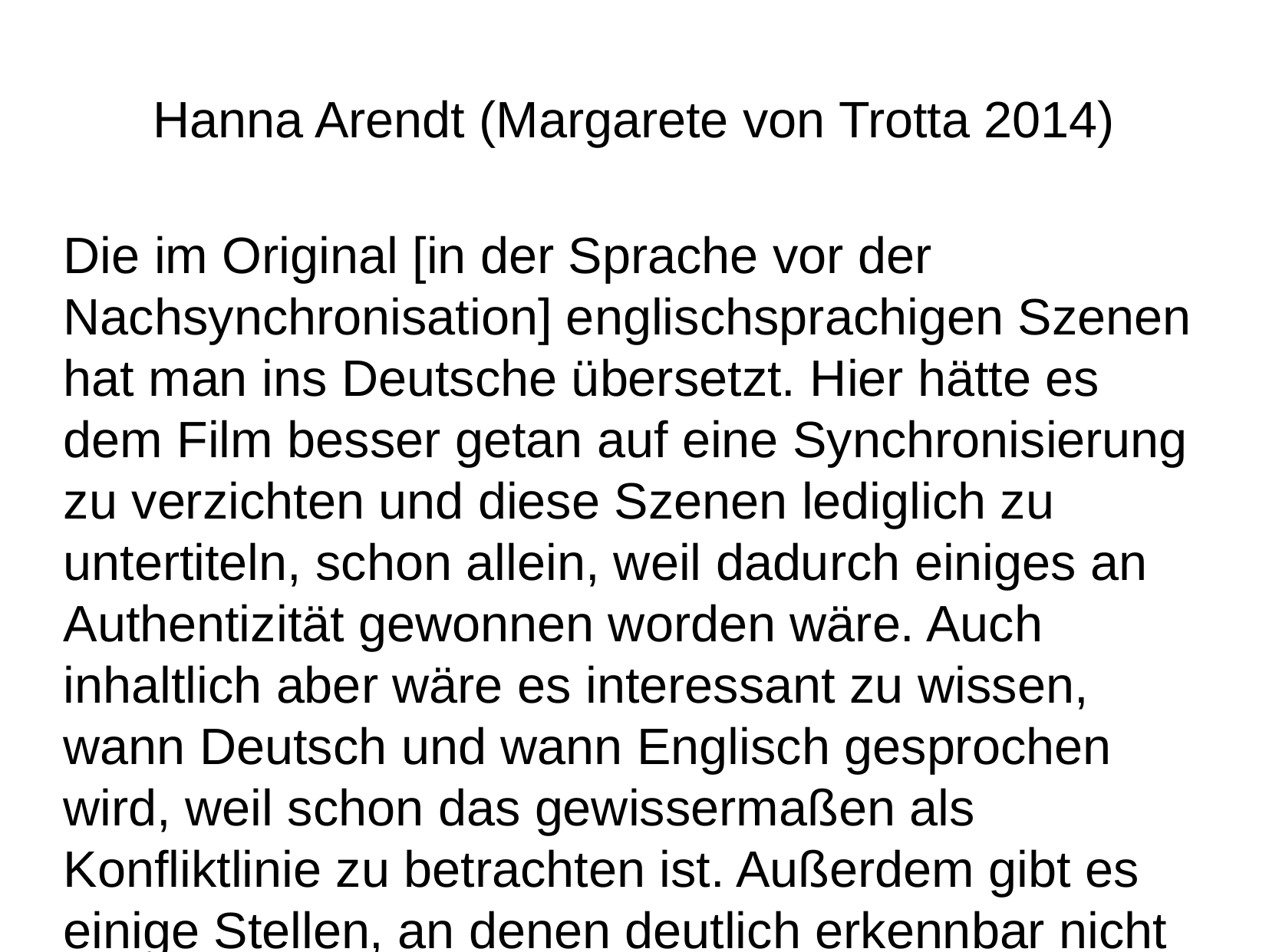

Hanna Arendt (Margarete von Trotta 2014)
Die im Original [in der Sprache vor der Nachsynchronisation] englischsprachigen Szenen hat man ins Deutsche übersetzt. Hier hätte es dem Film besser getan auf eine Synchronisierung zu verzichten und diese Szenen lediglich zu untertiteln, schon allein, weil dadurch einiges an Authentizität gewonnen worden wäre. Auch inhaltlich aber wäre es interessant zu wissen, wann Deutsch und wann Englisch gesprochen wird, weil schon das gewissermaßen als Konfliktlinie zu betrachten ist. Außerdem gibt es einige Stellen, an denen deutlich erkennbar nicht lippensynchron gearbeitet wurde. Gerade dieser Aspekt ist extrem problematisch. Offensichtlich ist es der Regisseurin von Trotta hier nicht gelungen, sich gegenüber dem Verleiher durchzusetzen, anders als bei den hebräischen Passagen. Diese wurden im Original belassen, gerade eben jene Szenen sind häufig außerordentlich beeindruckend.